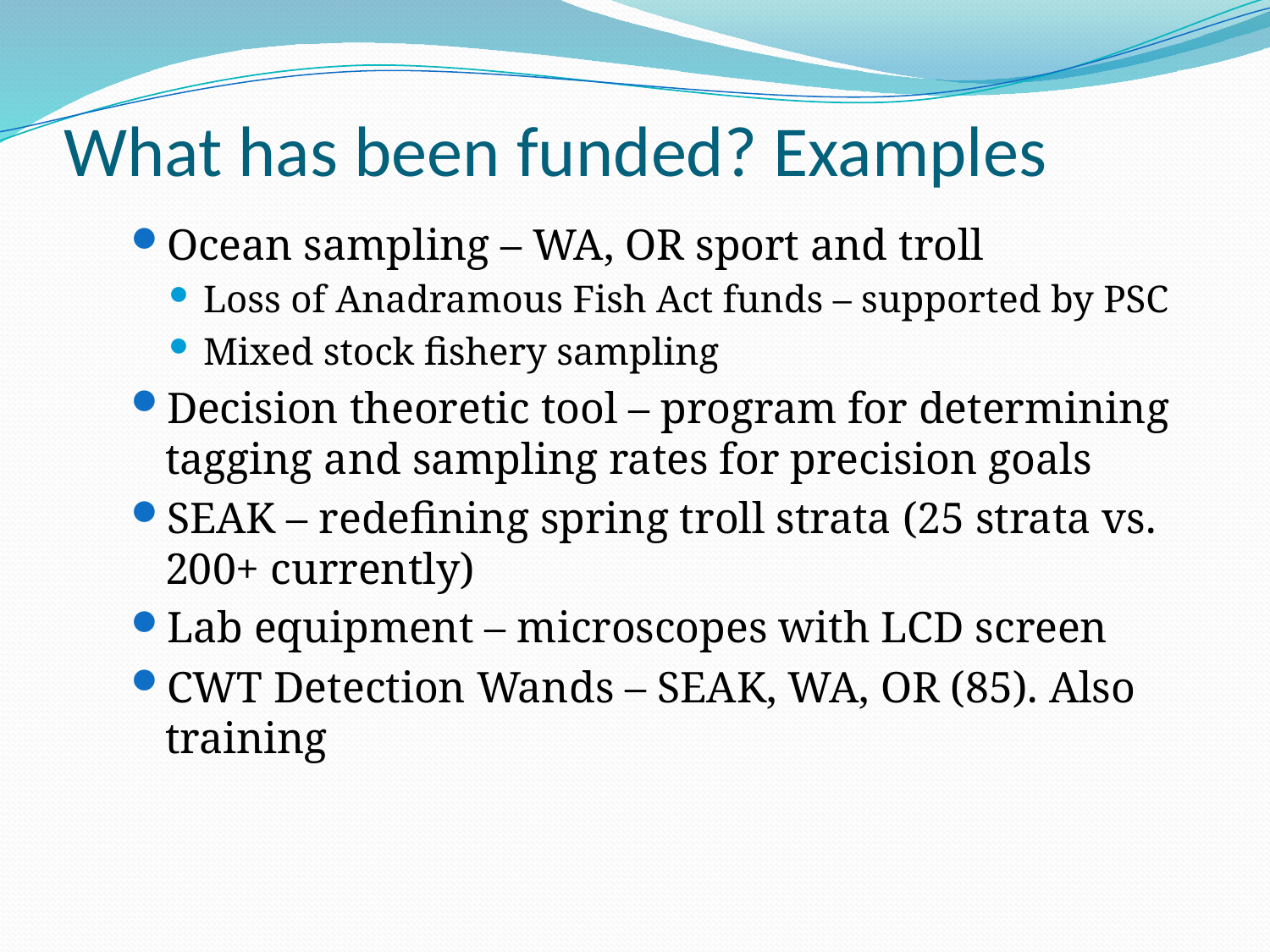

# What has been funded? Examples
Ocean sampling – WA, OR sport and troll
Loss of Anadramous Fish Act funds – supported by PSC
Mixed stock fishery sampling
Decision theoretic tool – program for determining tagging and sampling rates for precision goals
SEAK – redefining spring troll strata (25 strata vs. 200+ currently)
Lab equipment – microscopes with LCD screen
CWT Detection Wands – SEAK, WA, OR (85). Also training